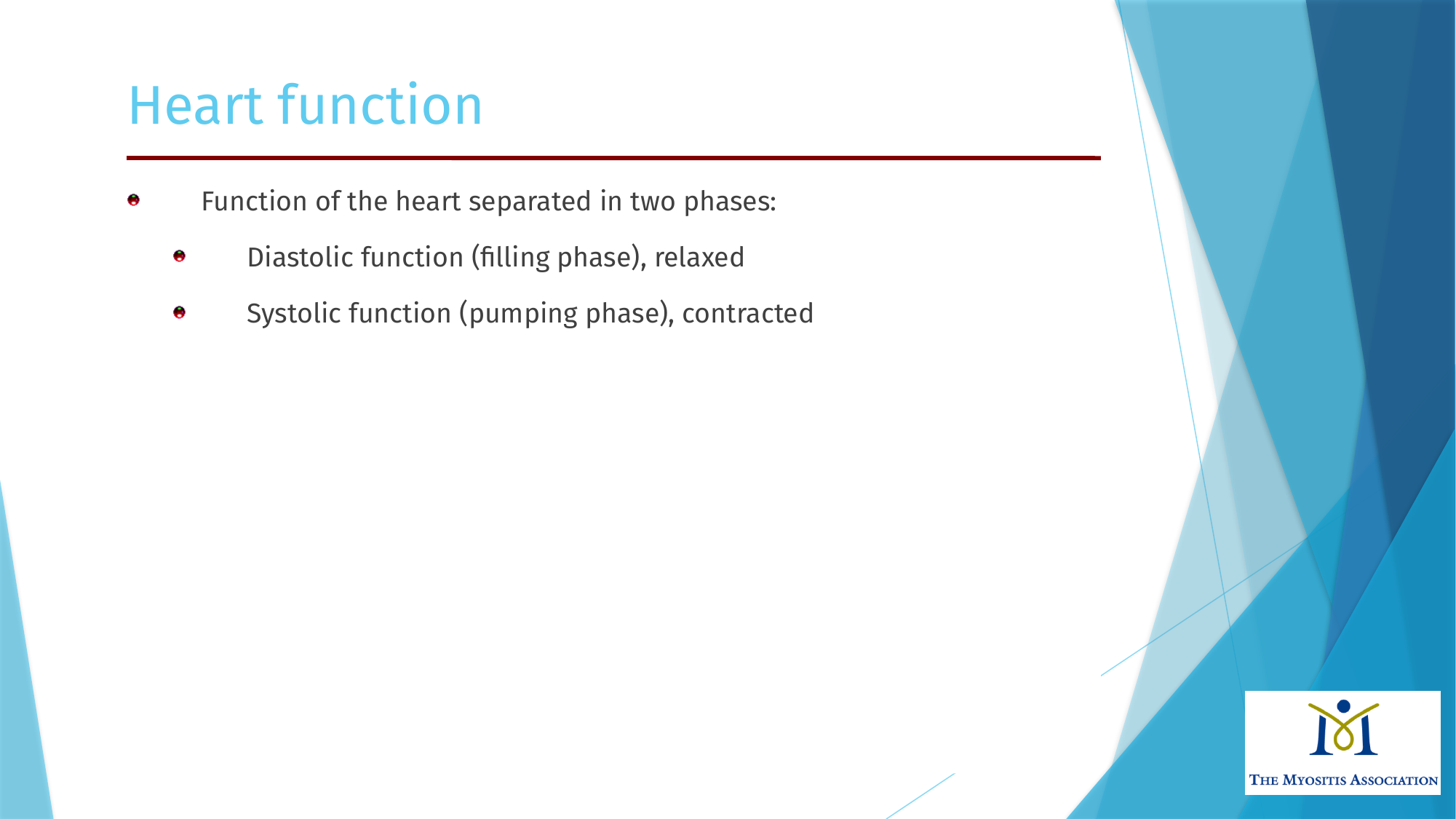

# Heart function

Function of the heart separated in two phases:
Diastolic function (filling phase), relaxed
Systolic function (pumping phase), contracted